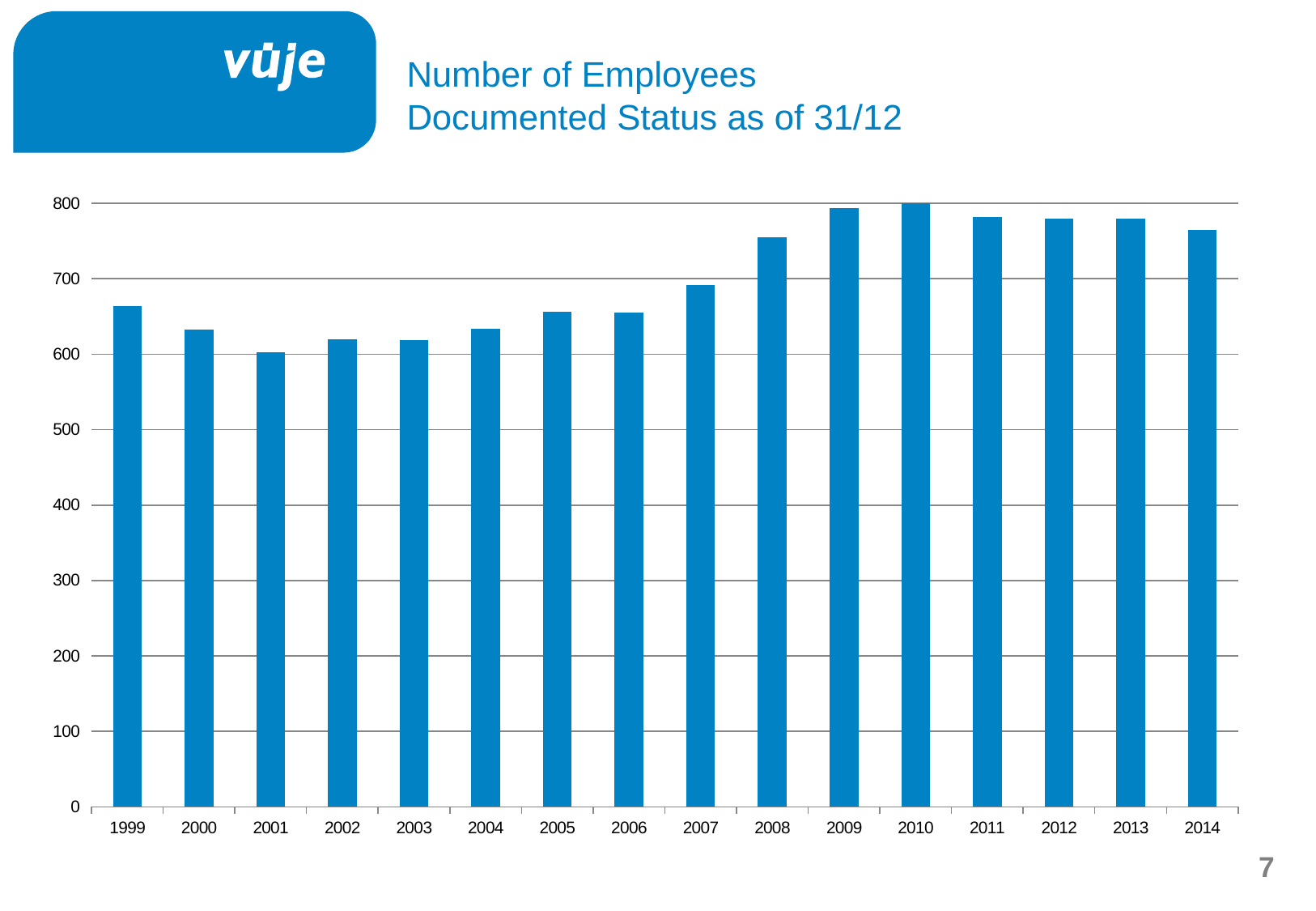

Number of Employees
Documented Status as of 31/12

### Chart

| Category | Rok |
|---|---|
| 1999 | 664.0 |
| 2000 | 633.0 |
| 2001 | 603.0 |
| 2002 | 620.0 |
| 2003 | 619.0 |
| 2004 | 634.0 |
| 2005 | 656.0 |
| 2006 | 655.0 |
| 2007 | 692.0 |
| 2008 | 755.0 |
| 2009 | 794.0 |
| 2010 | 801.0 |
| 2011 | 782.0 |
| 2012 | 780.0 |
| 2013 | 780.0 |
| 2014 | 765.0 |
7